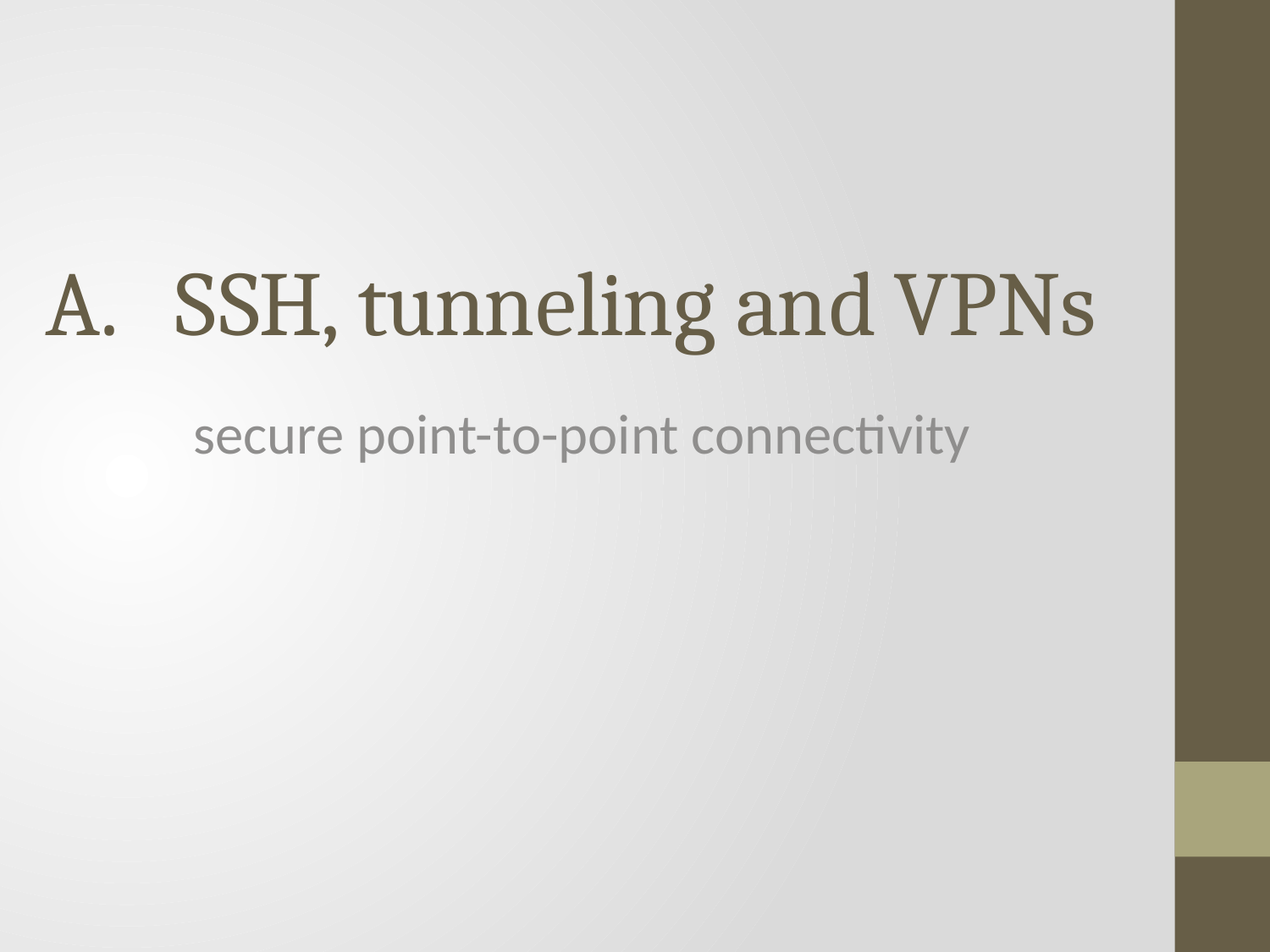

# A.   SSH, tunneling and VPNs
secure point-to-point connectivity